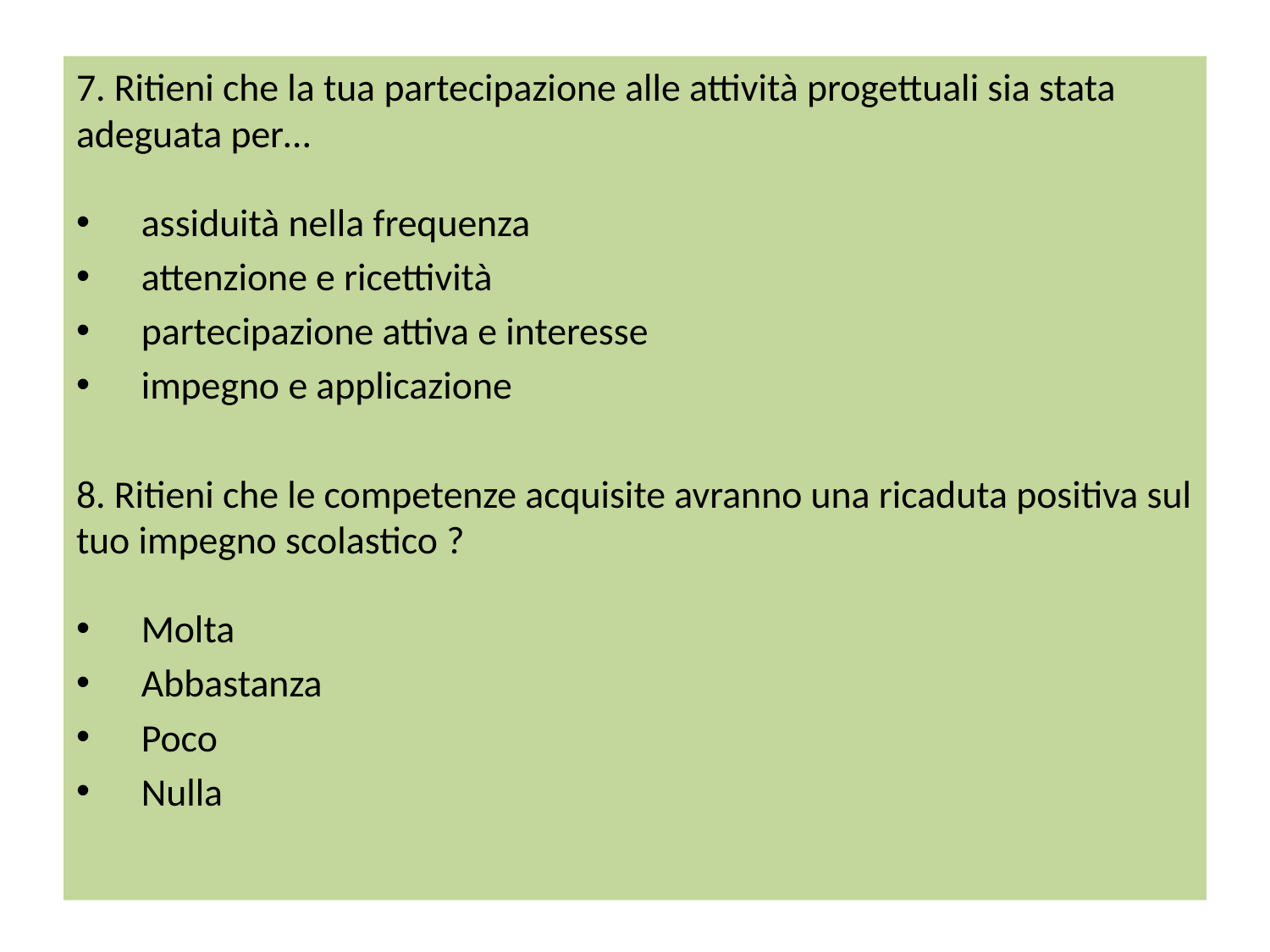

7. Ritieni che la tua partecipazione alle attività progettuali sia stata adeguata per…

  assiduità nella frequenza
  attenzione e ricettività
  partecipazione attiva e interesse
  impegno e applicazione

8. Ritieni che le competenze acquisite avranno una ricaduta positiva sul tuo impegno scolastico ?

  Molta
  Abbastanza
  Poco
  Nulla